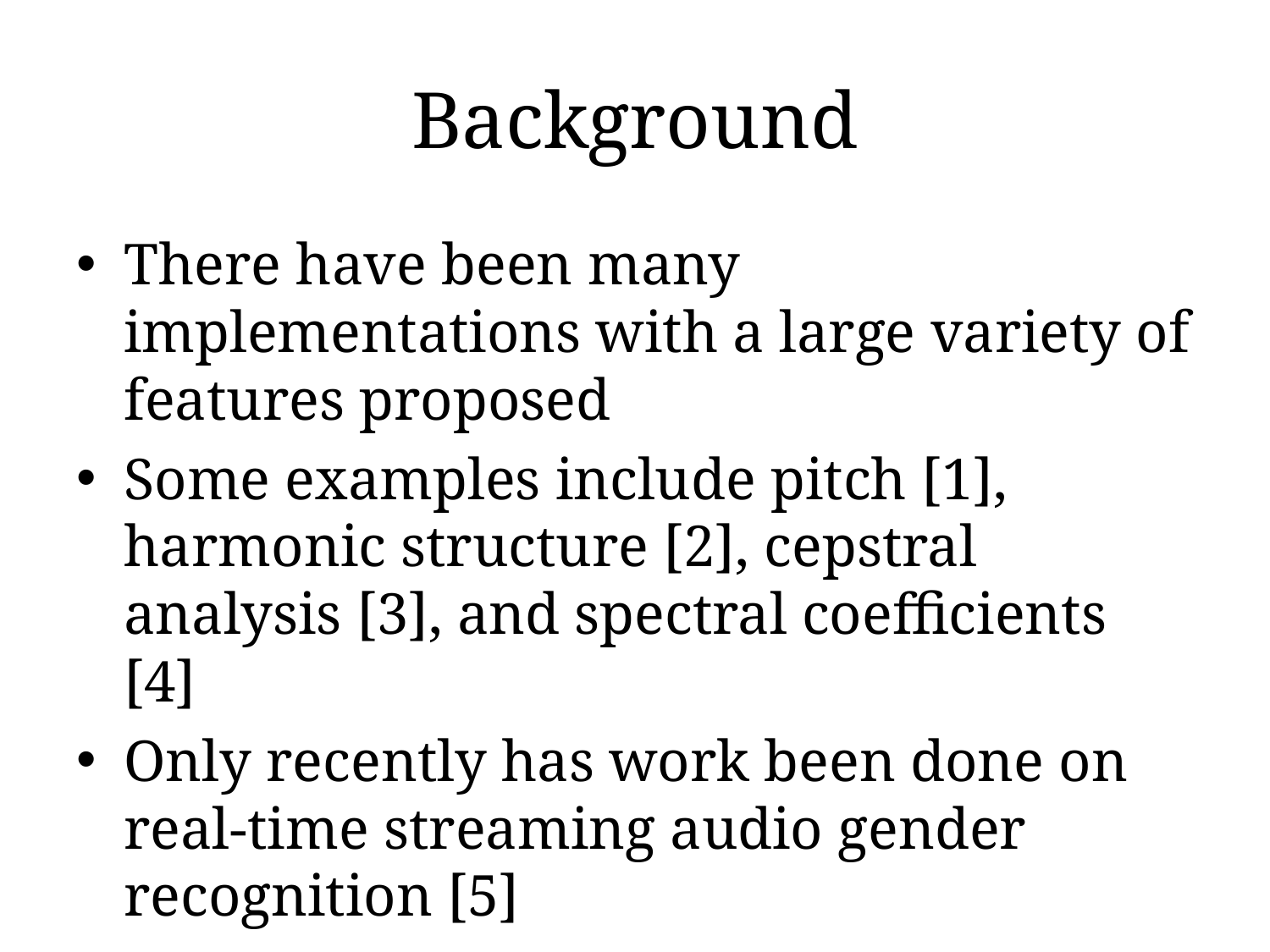

# Background
There have been many implementations with a large variety of features proposed
Some examples include pitch [1], harmonic structure [2], cepstral analysis [3], and spectral coefficients [4]
Only recently has work been done on real-time streaming audio gender recognition [5]